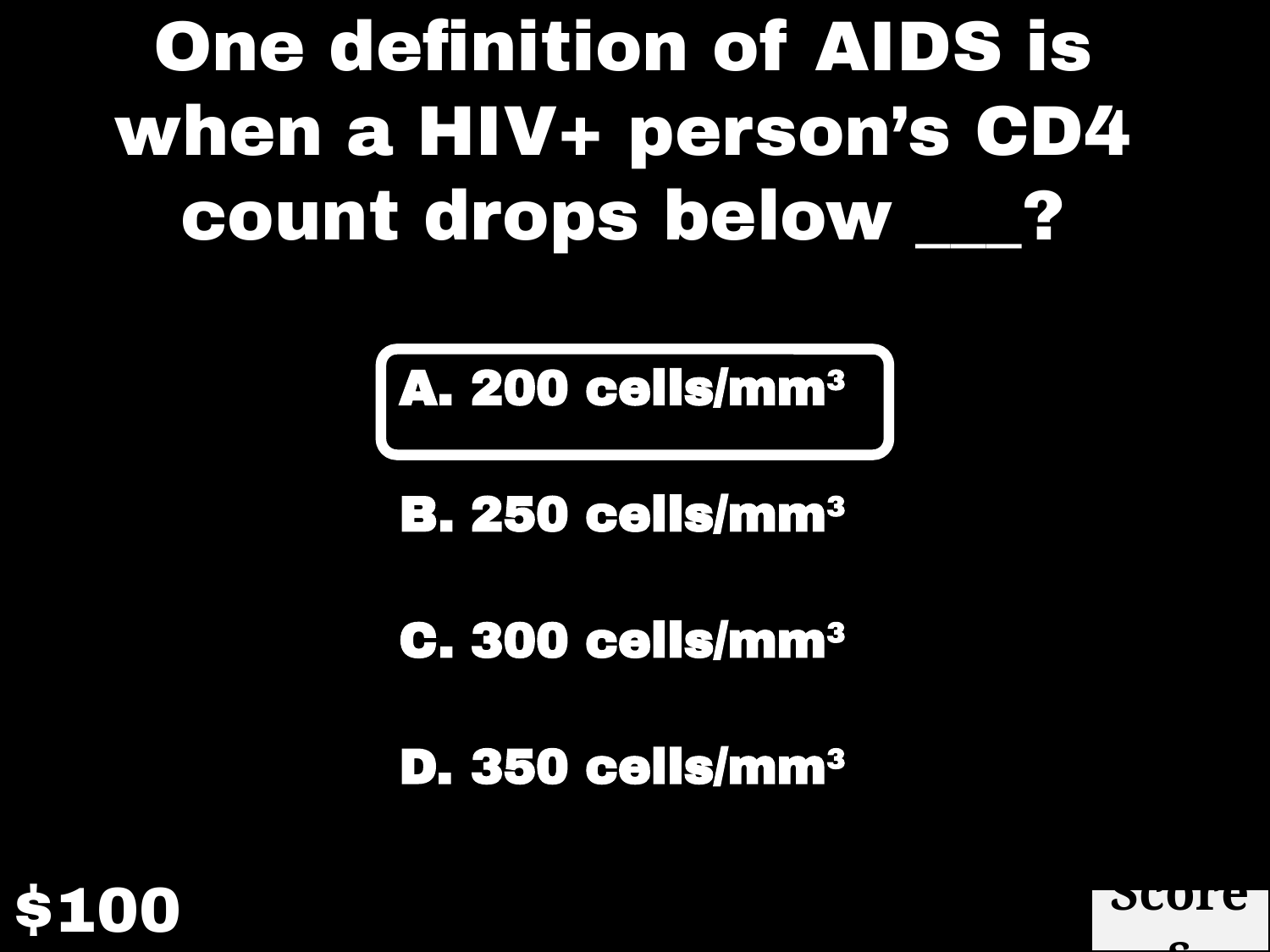

One definition of AIDS is
when a HIV+ person’s CD4
count drops below ___?

200 cells/mm3
250 cells/mm3
300 cells/mm3
350 cells/mm3

$100
Scores